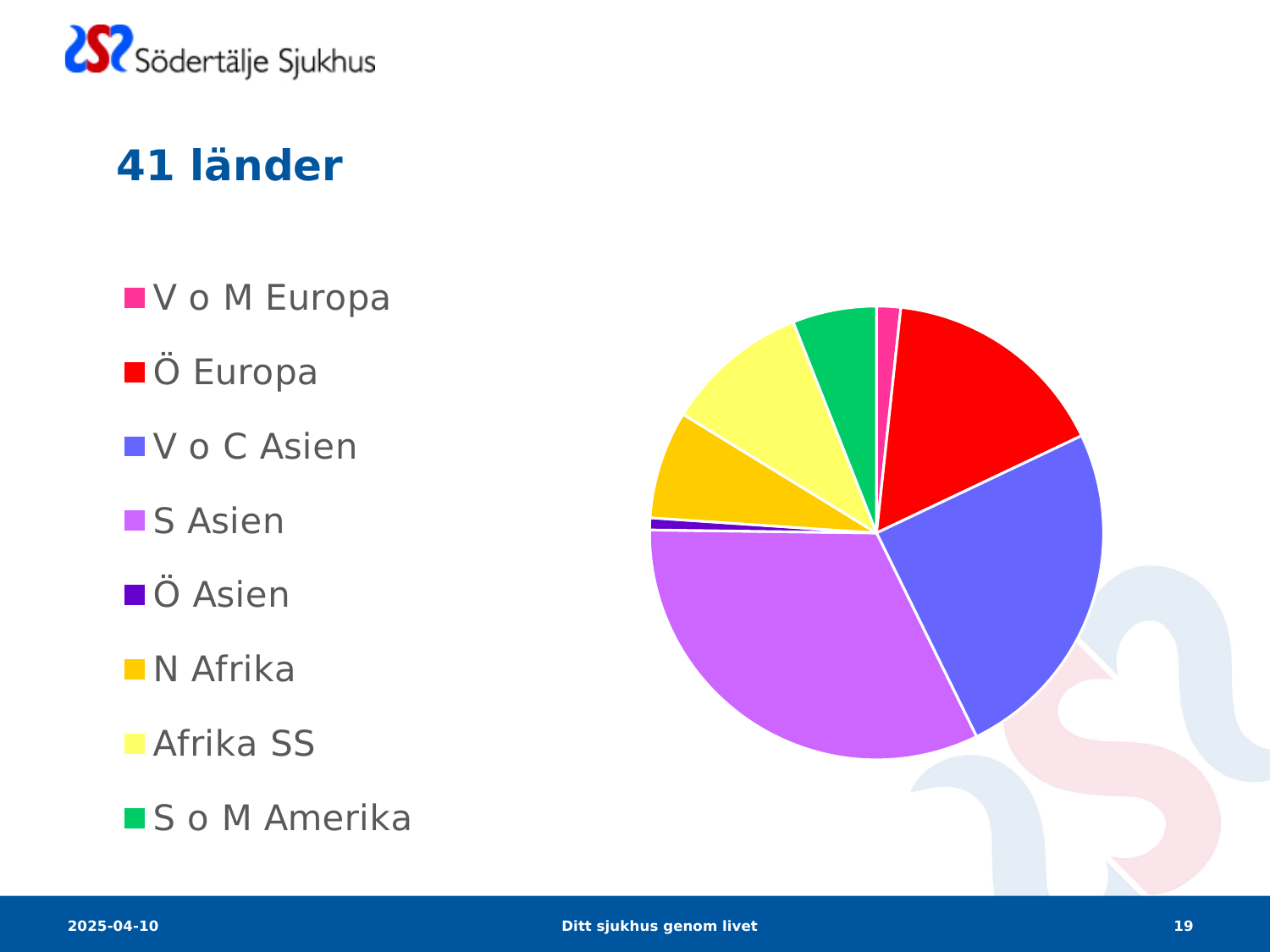

# 41 länder

### Chart

| Category | Ursprung |
|---|---|
| V o M Europa | 2.0 |
| Ö Europa | 19.0 |
| V o C Asien | 29.0 |
| S Asien | 38.0 |
| Ö Asien | 1.0 |
| N Afrika | 9.0 |
| Afrika SS | 12.0 |
| S o M Amerika | 7.0 |
2025-04-10
Ditt sjukhus genom livet
19